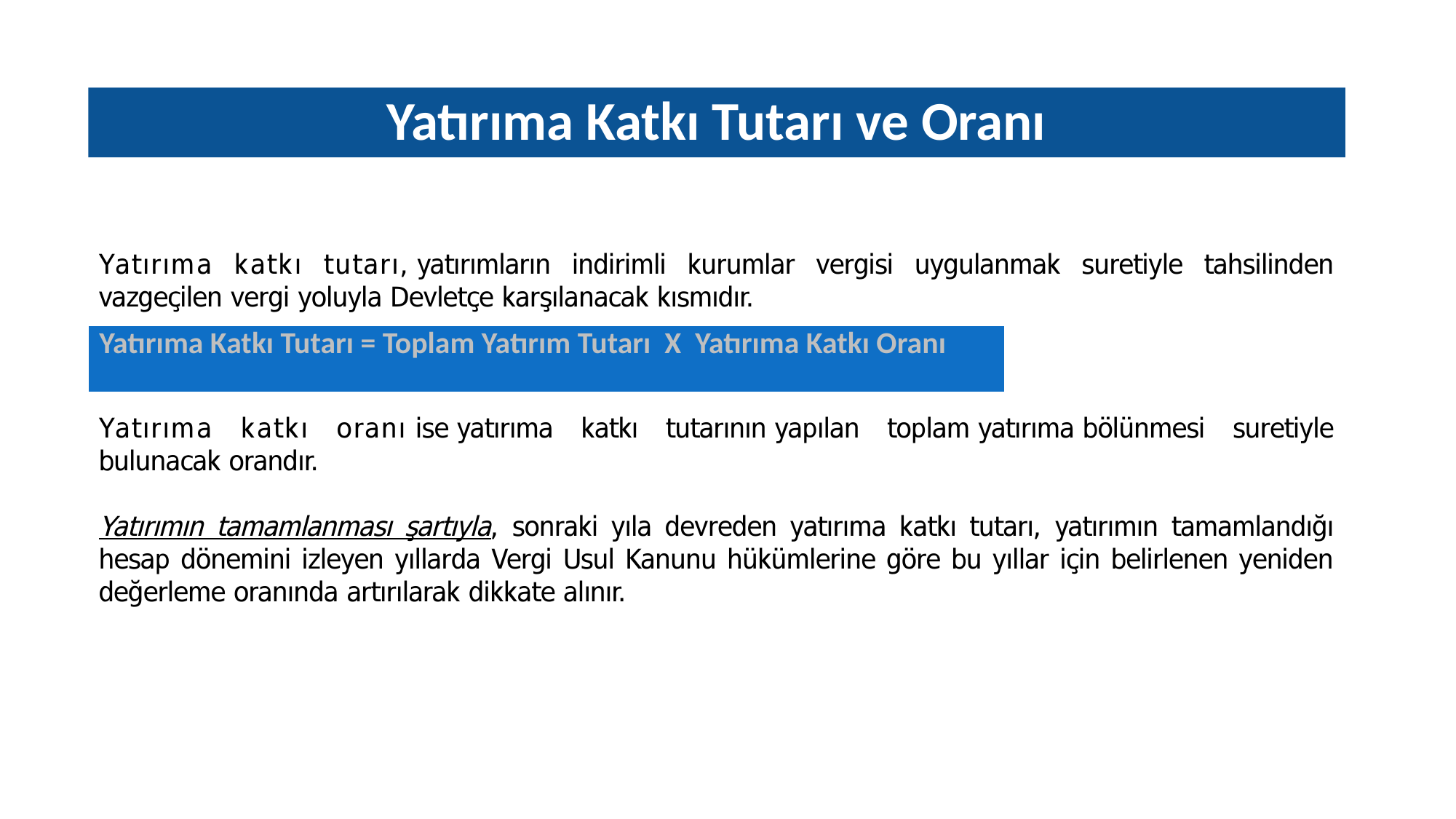

Yatırıma Katkı Tutarı ve Oranı
Yatırıma katkı tutarı, yatırımların indirimli kurumlar vergisi uygulanmak suretiyle tahsilinden vazgeçilen vergi yoluyla Devletçe karşılanacak kısmıdır.

Yatırıma katkı oranı ise yatırıma katkı tutarının yapılan toplam yatırıma bölünmesi suretiyle bulunacak orandır.

Yatırımın tamamlanması şartıyla, sonraki yıla devreden yatırıma katkı tutarı, yatırımın tamamlandığı hesap dönemini izleyen yıllarda Vergi Usul Kanunu hükümlerine göre bu yıllar için belirlenen yeniden değerleme oranında artırılarak dikkate alınır.
| Yatırıma Katkı Tutarı = Toplam Yatırım Tutarı X Yatırıma Katkı Oranı |
| --- |
4